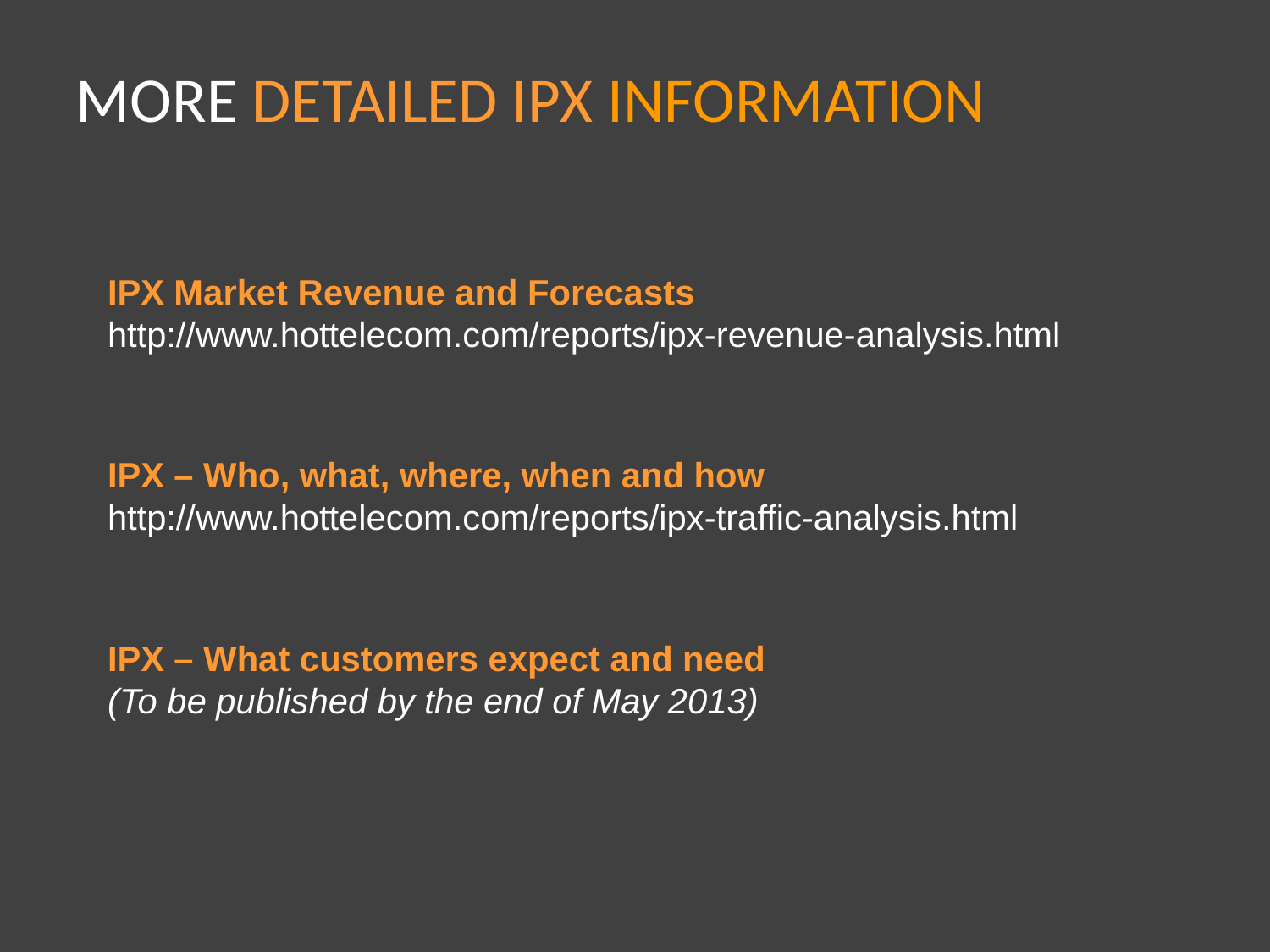

MORE DETAILED IPX INFORMATION
IPX Market Revenue and Forecasts
http://www.hottelecom.com/reports/ipx-revenue-analysis.html

IPX – Who, what, where, when and how
http://www.hottelecom.com/reports/ipx-traffic-analysis.html

IPX – What customers expect and need
(To be published by the end of May 2013)